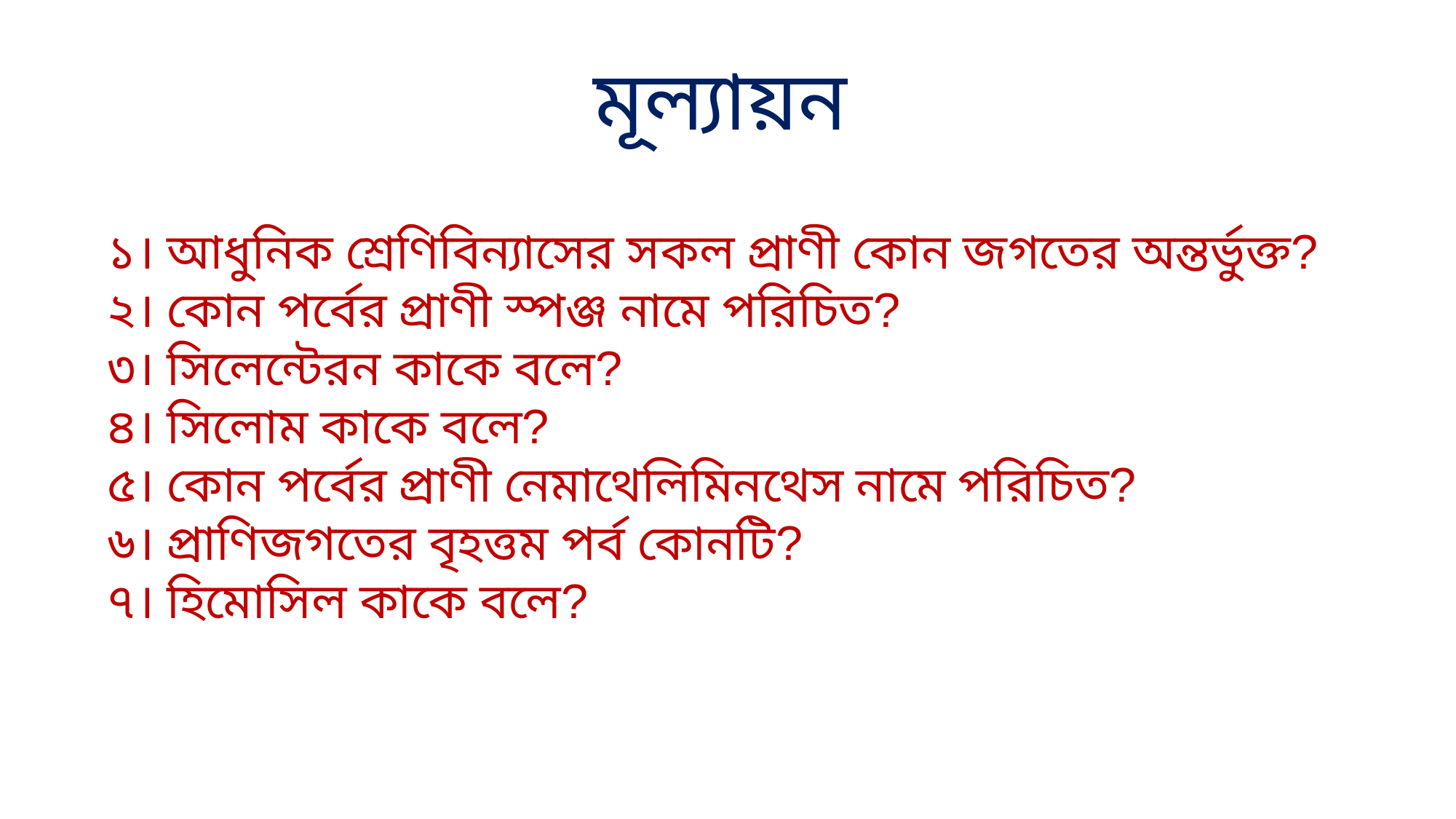

মূল্যায়ন
১। আধুনিক শ্রেণিবিন্যাসের সকল প্রাণী কোন জগতের অন্তর্ভুক্ত?
২। কোন পর্বের প্রাণী স্পঞ্জ নামে পরিচিত?
৩। সিলেন্টেরন কাকে বলে?
৪। সিলোম কাকে বলে?
৫। কোন পর্বের প্রাণী নেমাথেলিমিনথেস নামে পরিচিত?
৬। প্রাণিজগতের বৃহত্তম পর্ব কোনটি?
৭। হিমোসিল কাকে বলে?